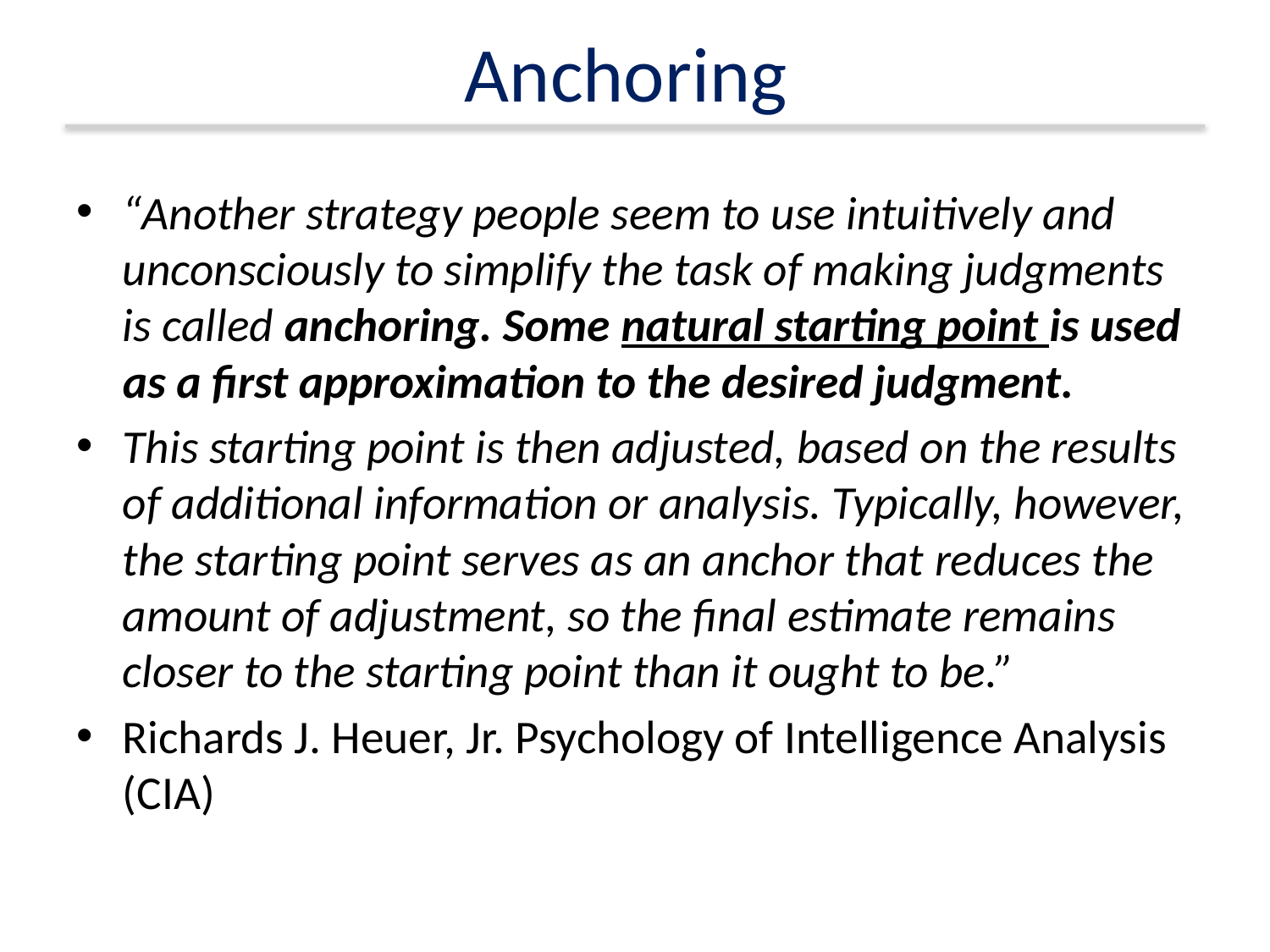

# Anchoring
“Another strategy people seem to use intuitively and unconsciously to simplify the task of making judgments is called anchoring. Some natural starting point is used as a first approximation to the desired judgment.
This starting point is then adjusted, based on the results of additional information or analysis. Typically, however, the starting point serves as an anchor that reduces the amount of adjustment, so the final estimate remains closer to the starting point than it ought to be.”
Richards J. Heuer, Jr. Psychology of Intelligence Analysis (CIA)